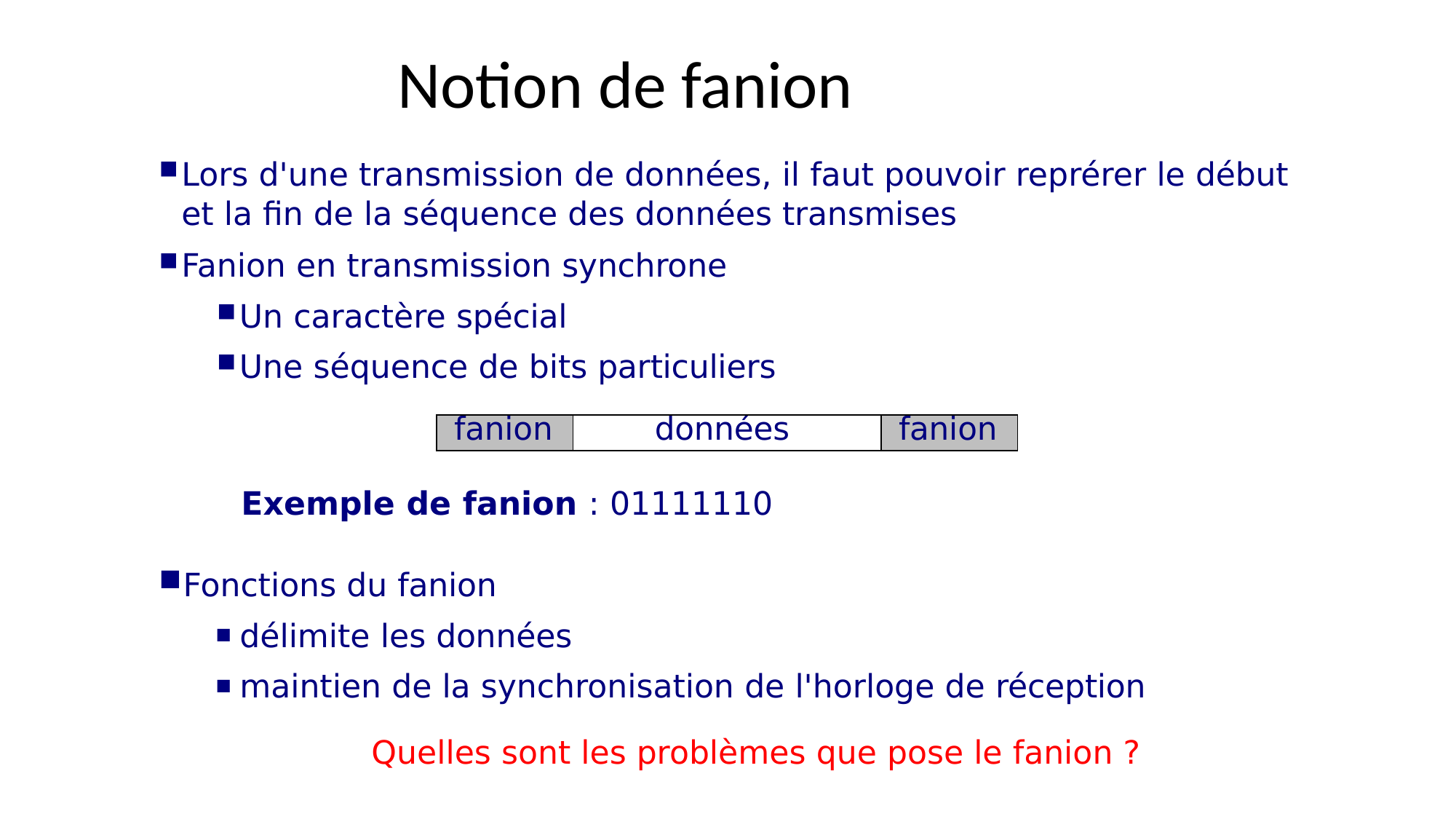

# Notion de fanion
Lors d'une transmission de données, il faut pouvoir reprérer le début et la fin de la séquence des données transmises
Fanion en transmission synchrone
Un caractère spécial
Une séquence de bits particuliers
| fanion | données | fanion |
| --- | --- | --- |
Exemple de fanion : 01111110

Fonctions du fanion
délimite les données
maintien de la synchronisation de l'horloge de réception
Quelles sont les problèmes que pose le fanion ?